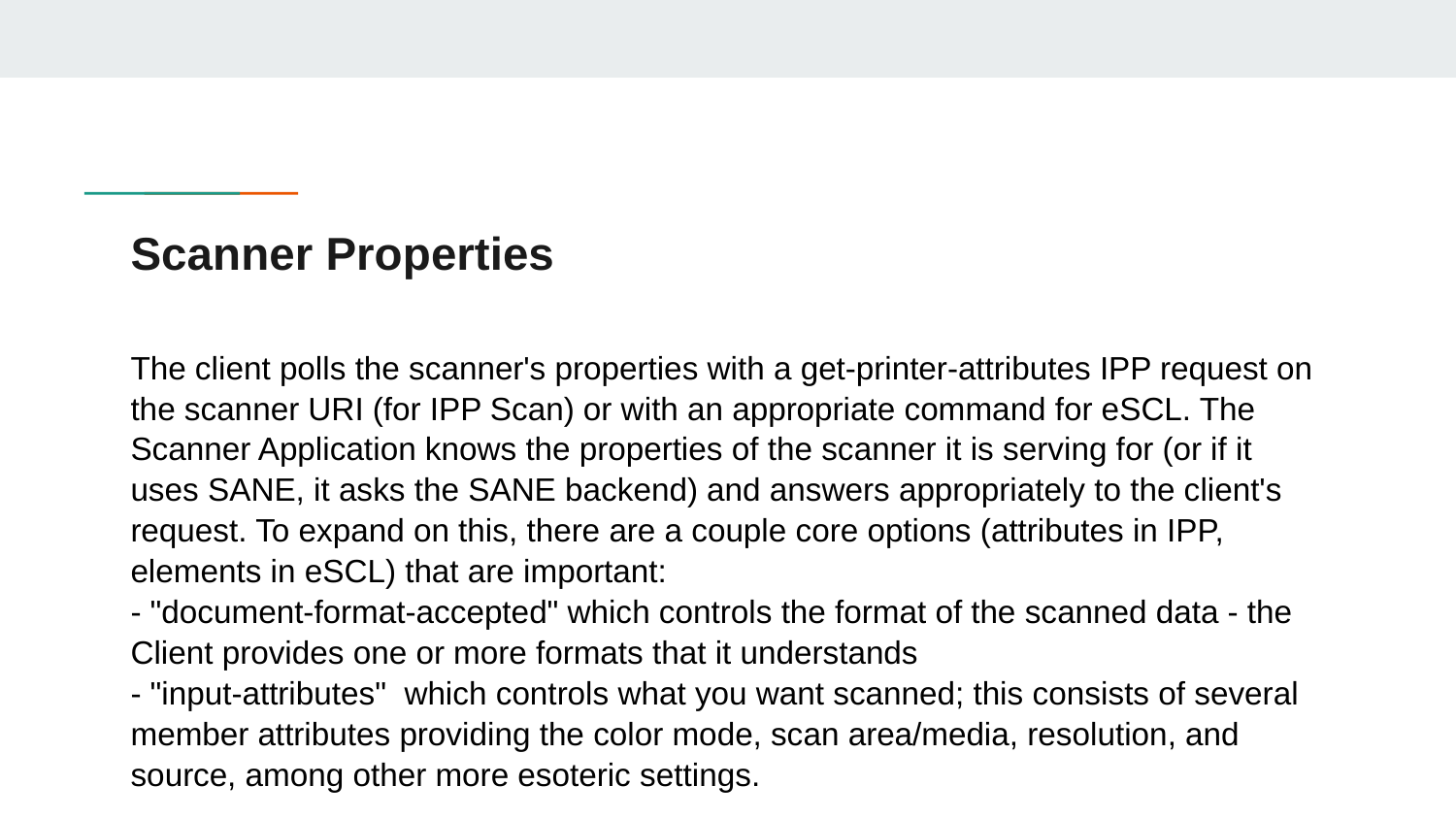

# Scanner Properties
The client polls the scanner's properties with a get-printer-attributes IPP request on the scanner URI (for IPP Scan) or with an appropriate command for eSCL. The Scanner Application knows the properties of the scanner it is serving for (or if it uses SANE, it asks the SANE backend) and answers appropriately to the client's request. To expand on this, there are a couple core options (attributes in IPP, elements in eSCL) that are important:
- "document-format-accepted" which controls the format of the scanned data - the Client provides one or more formats that it understands
- "input-attributes"  which controls what you want scanned; this consists of several member attributes providing the color mode, scan area/media, resolution, and source, among other more esoteric settings.